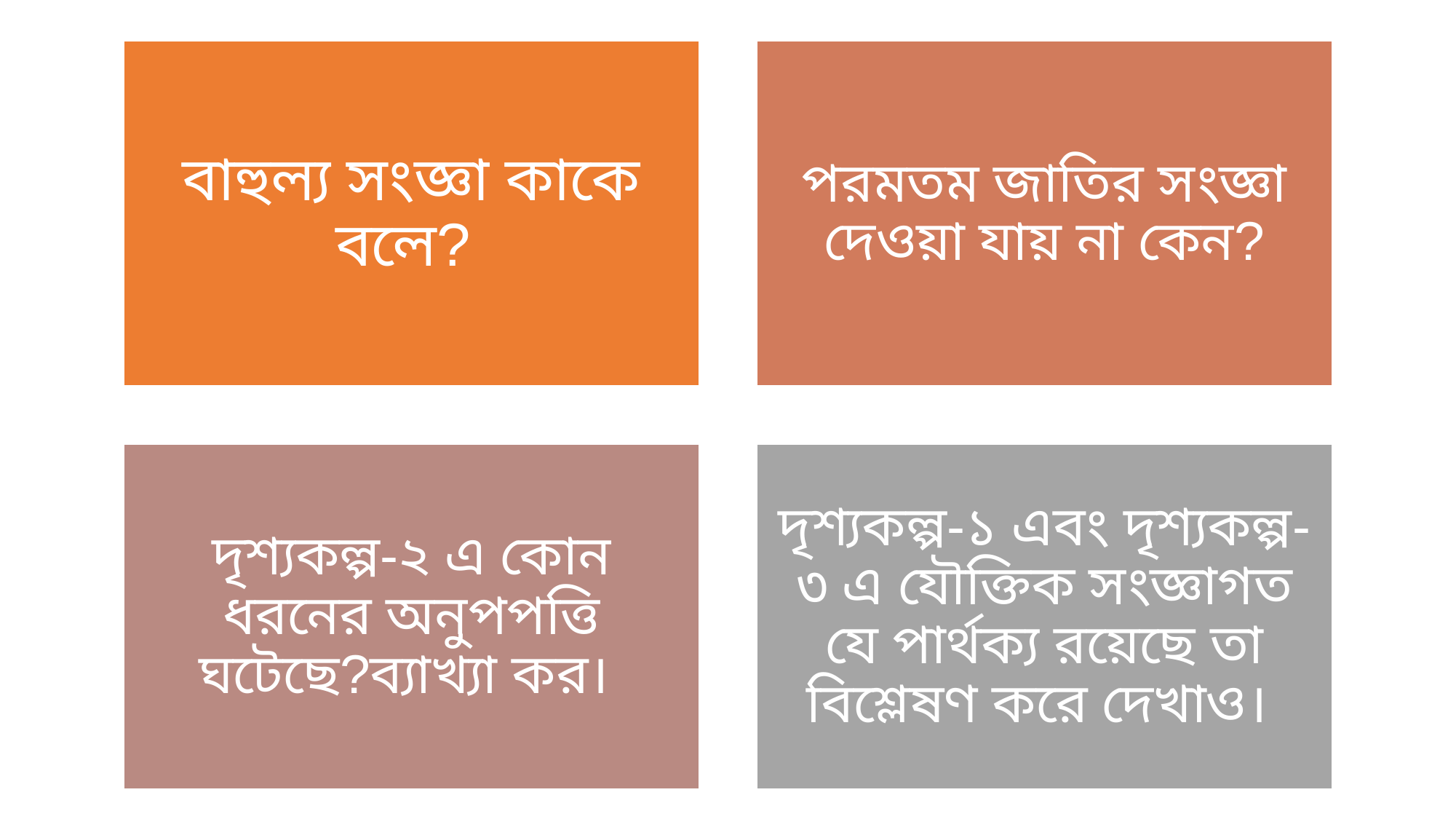

বাহুল্য সংজ্ঞা কাকে বলে?
পরমতম জাতির সংজ্ঞা দেওয়া যায় না কেন?
দৃশ্যকল্প-২ এ কোন ধরনের অনুপপত্তি ঘটেছে?ব্যাখ্যা কর।
দৃশ্যকল্প-১ এবং দৃশ্যকল্প-৩ এ যৌক্তিক সংজ্ঞাগত যে পার্থক্য রয়েছে তা বিশ্লেষণ করে দেখাও।